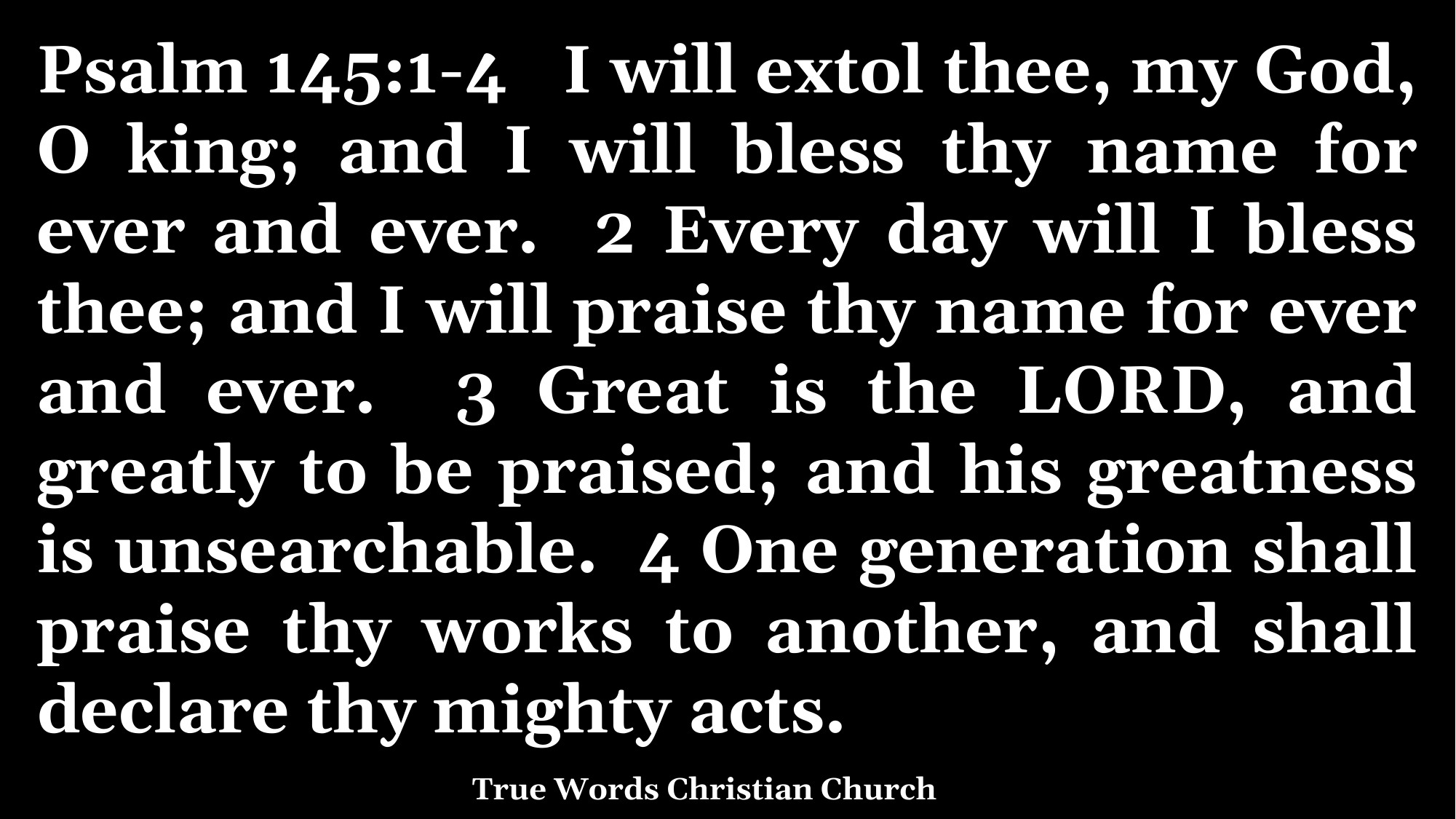

Psalm 145:1-4   I will extol thee, my God, O king; and I will bless thy name for ever and ever.  2 Every day will I bless thee; and I will praise thy name for ever and ever.  3 Great is the LORD, and greatly to be praised; and his greatness is unsearchable.  4 One generation shall praise thy works to another, and shall declare thy mighty acts.
True Words Christian Church